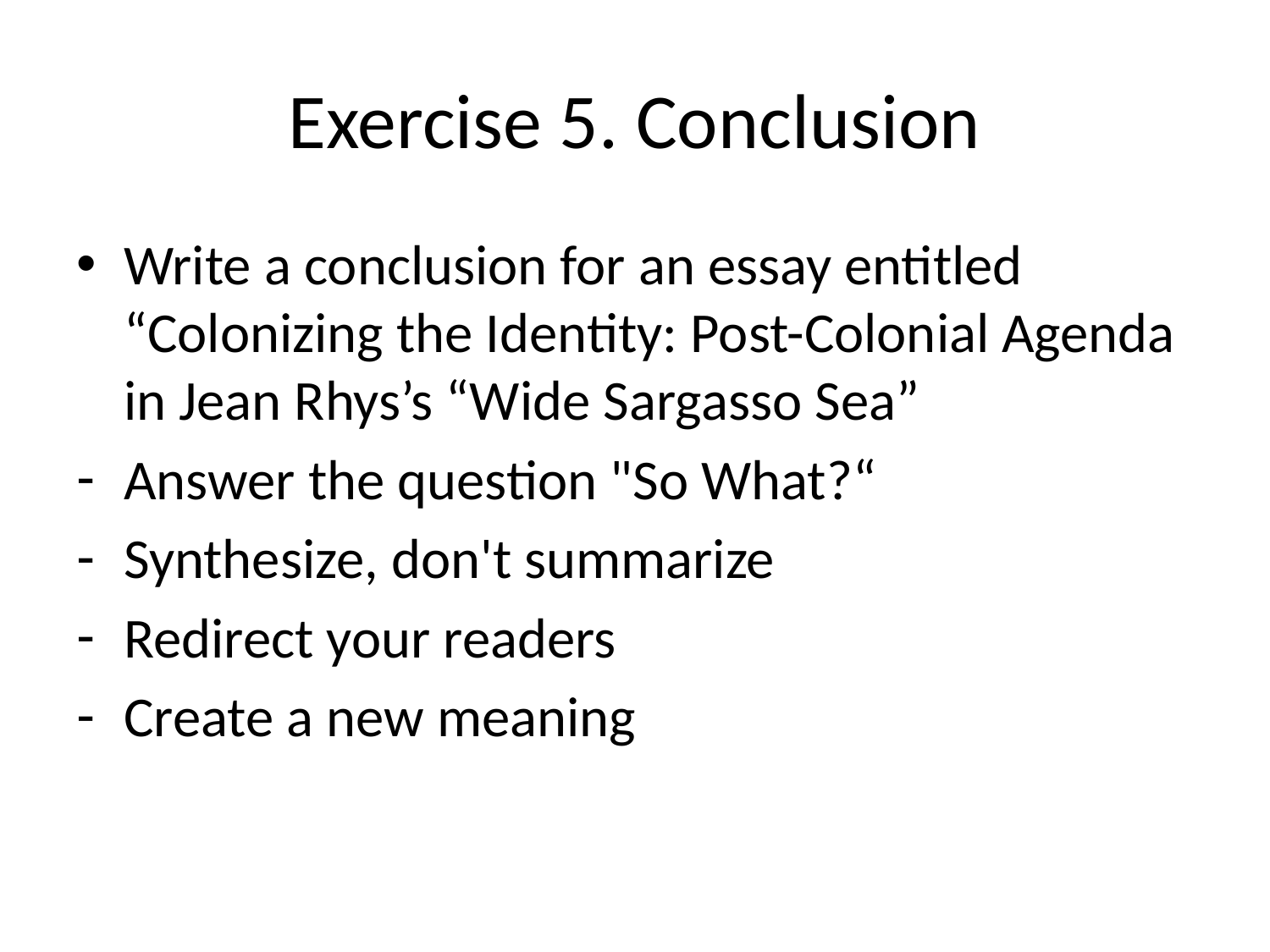

# Exercise 5. Conclusion
Write a conclusion for an essay entitled “Colonizing the Identity: Post-Colonial Agenda in Jean Rhys’s “Wide Sargasso Sea”
Answer the question "So What?“
Synthesize, don't summarize
Redirect your readers
Create a new meaning